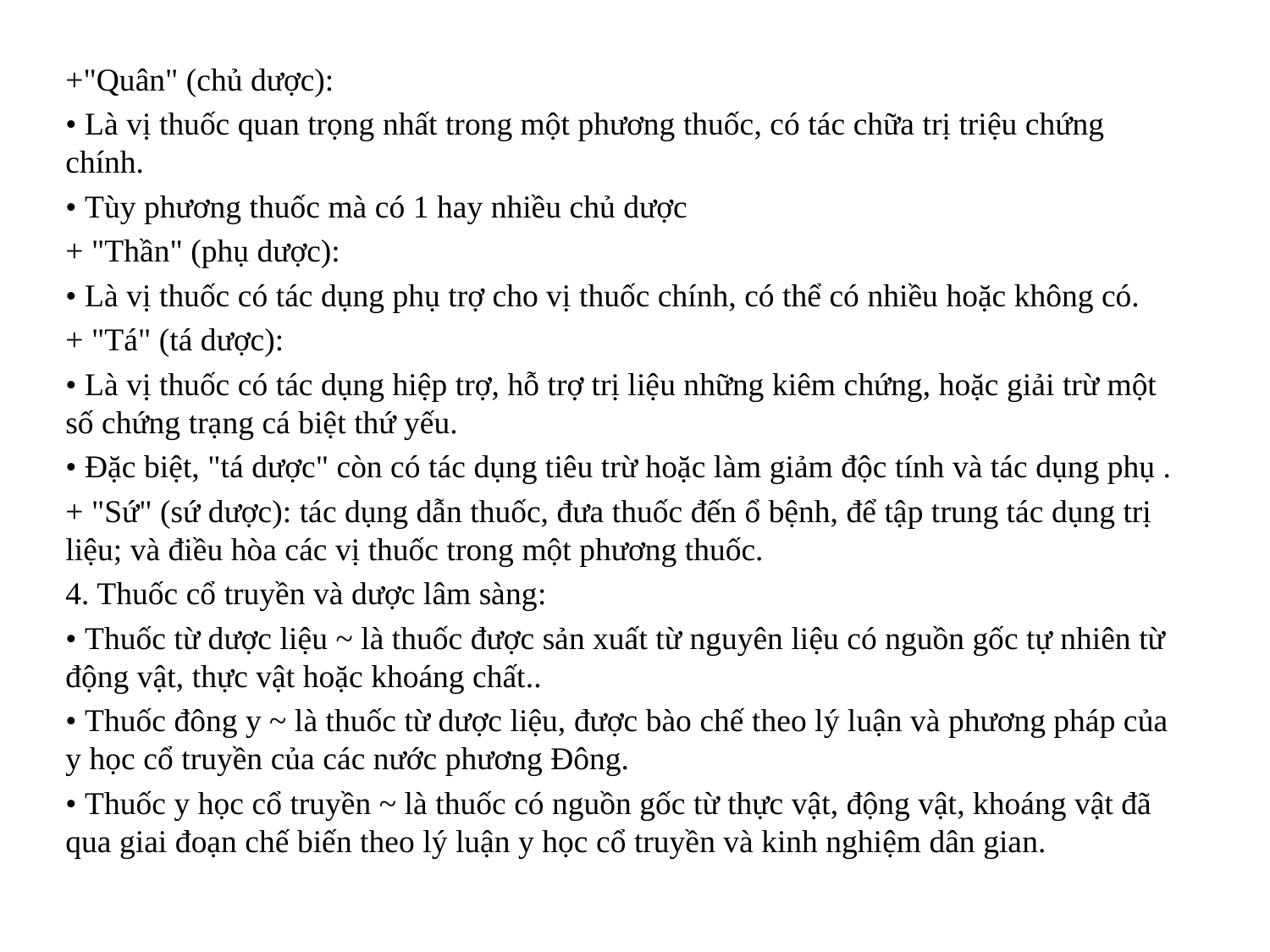

+"Quân" (chủ dược):
• Là vị thuốc quan trọng nhất trong một phương thuốc, có tác chữa trị triệu chứng chính.
• Tùy phương thuốc mà có 1 hay nhiều chủ dược
+ "Thần" (phụ dược):
• Là vị thuốc có tác dụng phụ trợ cho vị thuốc chính, có thể có nhiều hoặc không có.
+ "Tá" (tá dược):
• Là vị thuốc có tác dụng hiệp trợ, hỗ trợ trị liệu những kiêm chứng, hoặc giải trừ một số chứng trạng cá biệt thứ yếu.
• Đặc biệt, "tá dược" còn có tác dụng tiêu trừ hoặc làm giảm độc tính và tác dụng phụ .
+ "Sứ" (sứ dược): tác dụng dẫn thuốc, đưa thuốc đến ổ bệnh, để tập trung tác dụng trị liệu; và điều hòa các vị thuốc trong một phương thuốc.
4. Thuốc cổ truyền và dược lâm sàng:
• Thuốc từ dược liệu ~ là thuốc được sản xuất từ nguyên liệu có nguồn gốc tự nhiên từ động vật, thực vật hoặc khoáng chất..
• Thuốc đông y ~ là thuốc từ dược liệu, được bào chế theo lý luận và phương pháp của y học cổ truyền của các nước phương Đông.
• Thuốc y học cổ truyền ~ là thuốc có nguồn gốc từ thực vật, động vật, khoáng vật đã qua giai đoạn chế biến theo lý luận y học cổ truyền và kinh nghiệm dân gian.